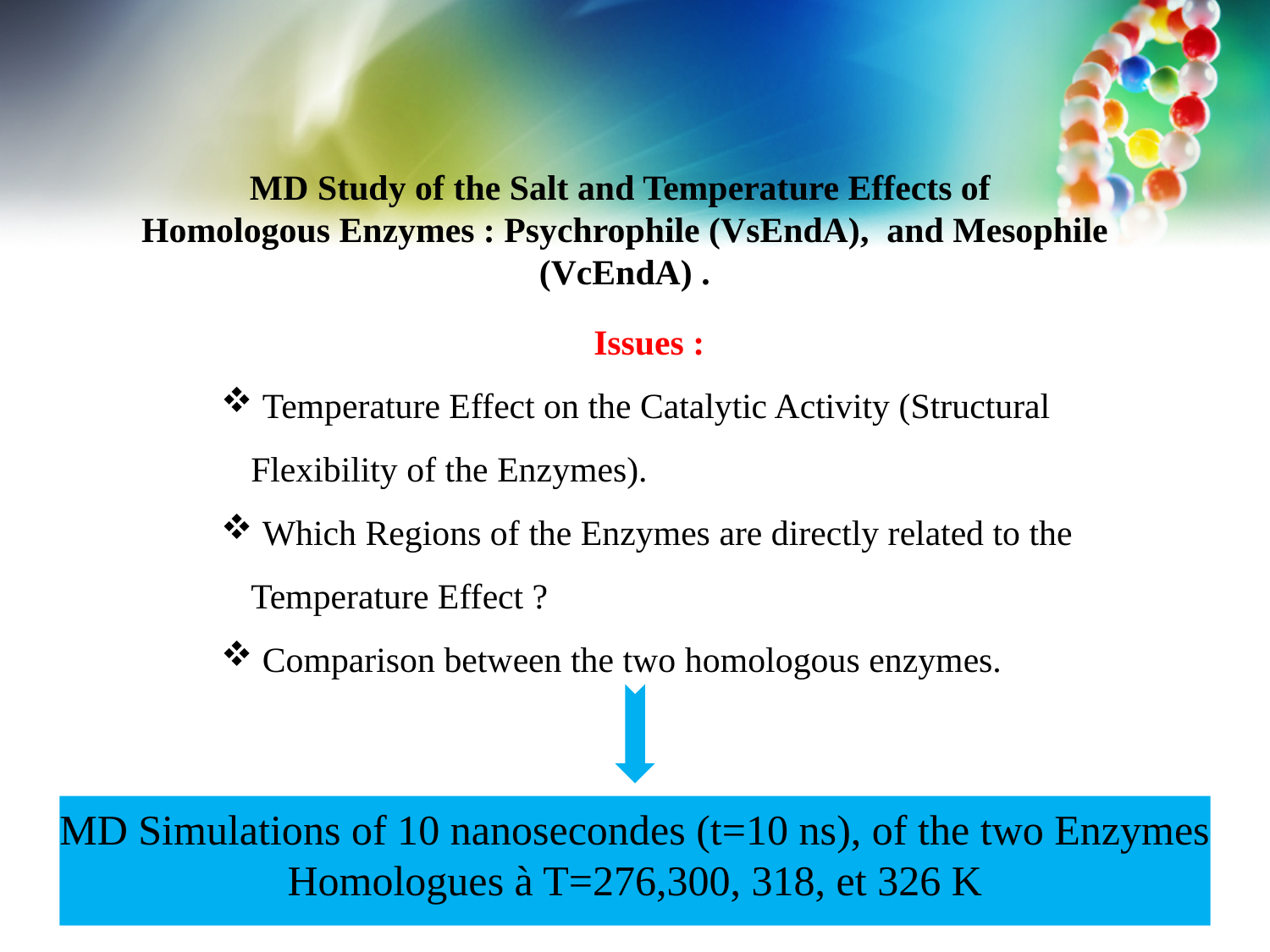

MD Study of the Salt and Temperature Effects of
Homologous Enzymes : Psychrophile (VsEndA),  and Mesophile (VcEndA) .
 Issues :
 Temperature Effect on the Catalytic Activity (Structural Flexibility of the Enzymes).
 Which Regions of the Enzymes are directly related to the Temperature Effect ?
 Comparison between the two homologous enzymes.

MD Simulations of 10 nanosecondes (t=10 ns), of the two Enzymes
Homologues à T=276,300, 318, et 326 K